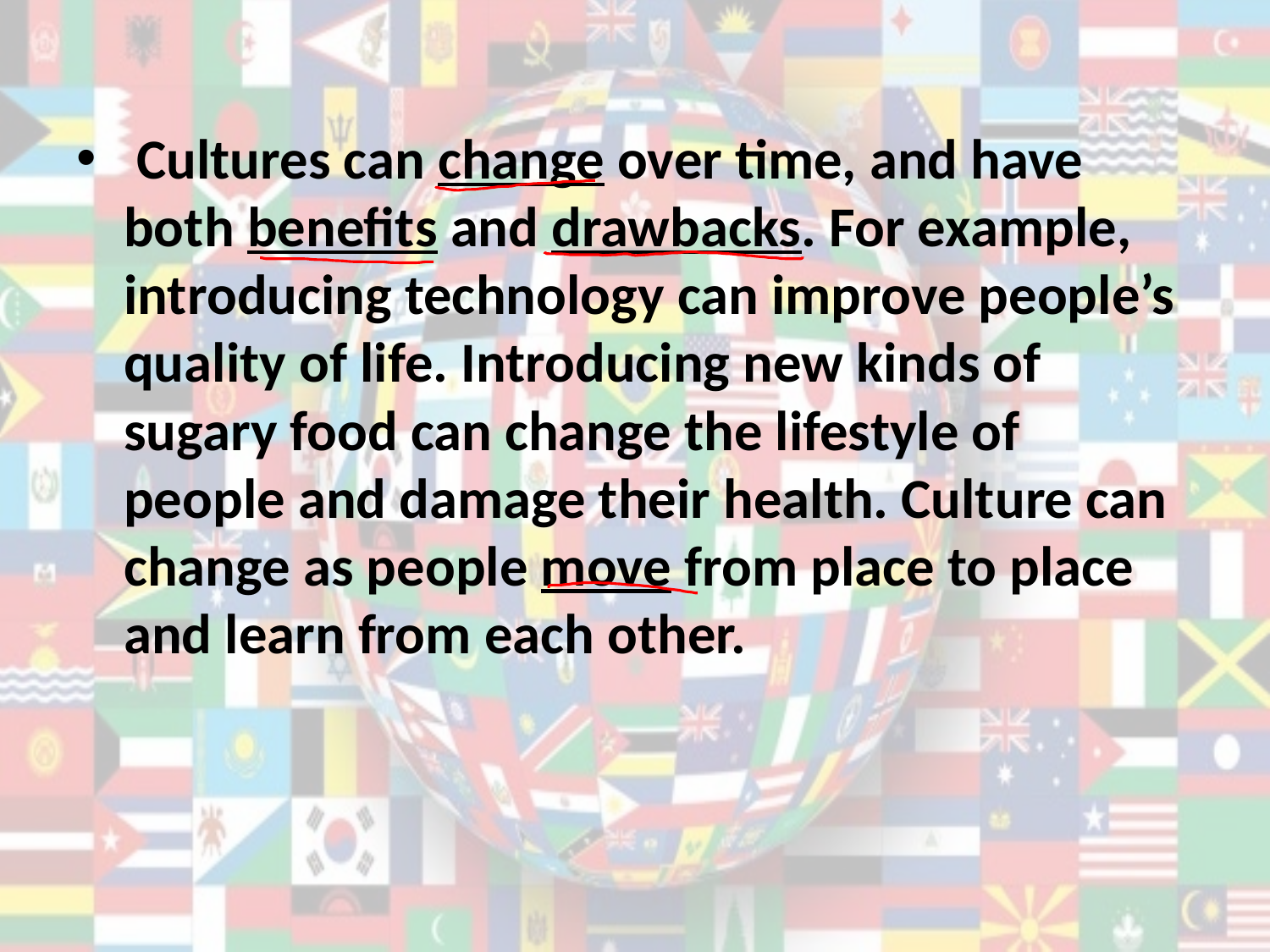

#
 Cultures can change over time, and have both benefits and drawbacks. For example, introducing technology can improve people’s quality of life. Introducing new kinds of sugary food can change the lifestyle of people and damage their health. Culture can change as people move from place to place and learn from each other.